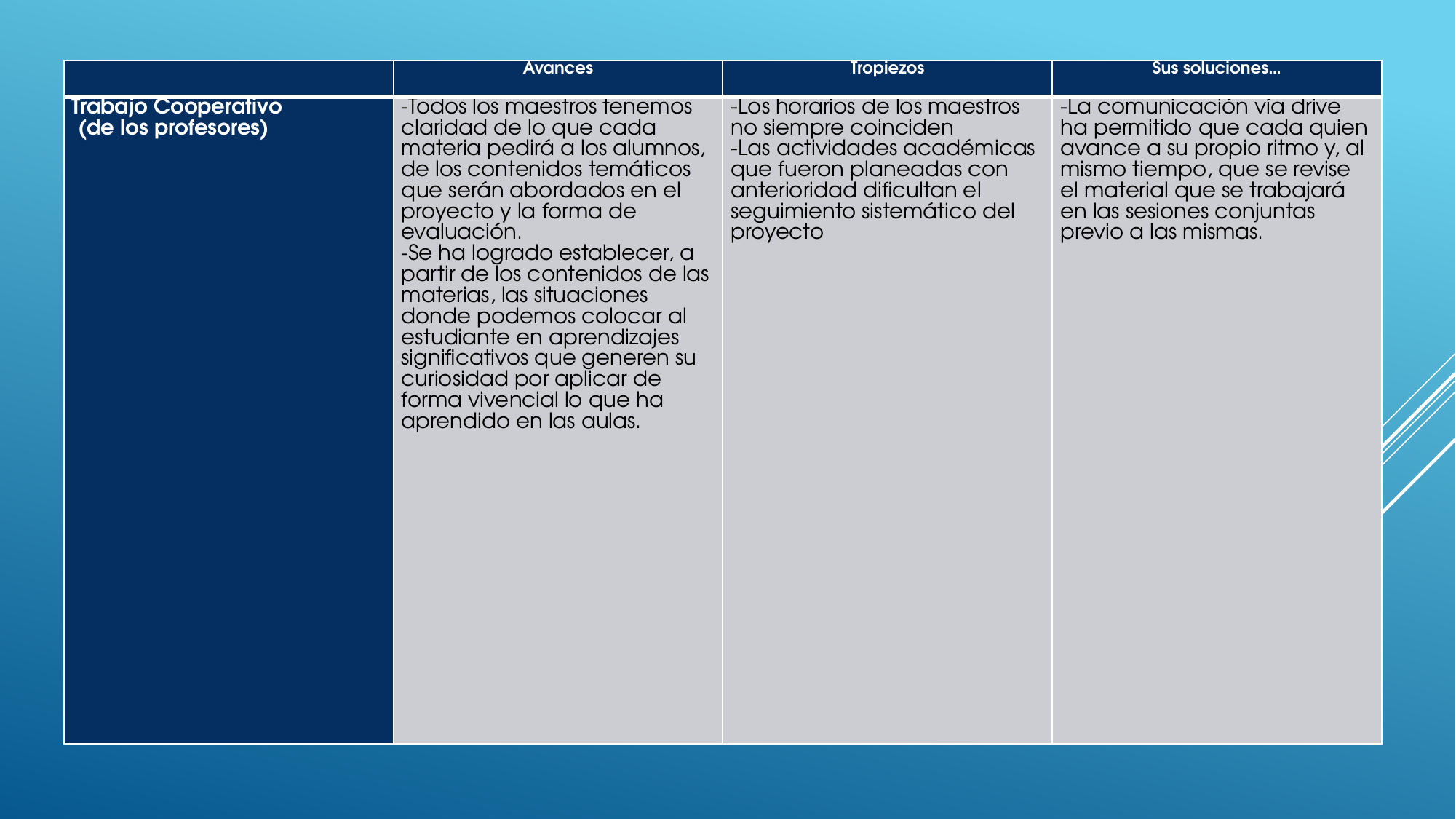

|  | Avances | Tropiezos | Sus soluciones… |
| --- | --- | --- | --- |
| Trabajo Cooperativo (de los profesores) | -Todos los maestros tenemos claridad de lo que cada materia pedirá a los alumnos, de los contenidos temáticos que serán abordados en el proyecto y la forma de evaluación. -Se ha logrado establecer, a partir de los contenidos de las materias, las situaciones donde podemos colocar al estudiante en aprendizajes significativos que generen su curiosidad por aplicar de forma vivencial lo que ha aprendido en las aulas. | -Los horarios de los maestros no siempre coinciden -Las actividades académicas que fueron planeadas con anterioridad dificultan el seguimiento sistemático del proyecto | -La comunicación vía drive ha permitido que cada quien avance a su propio ritmo y, al mismo tiempo, que se revise el material que se trabajará en las sesiones conjuntas previo a las mismas. |